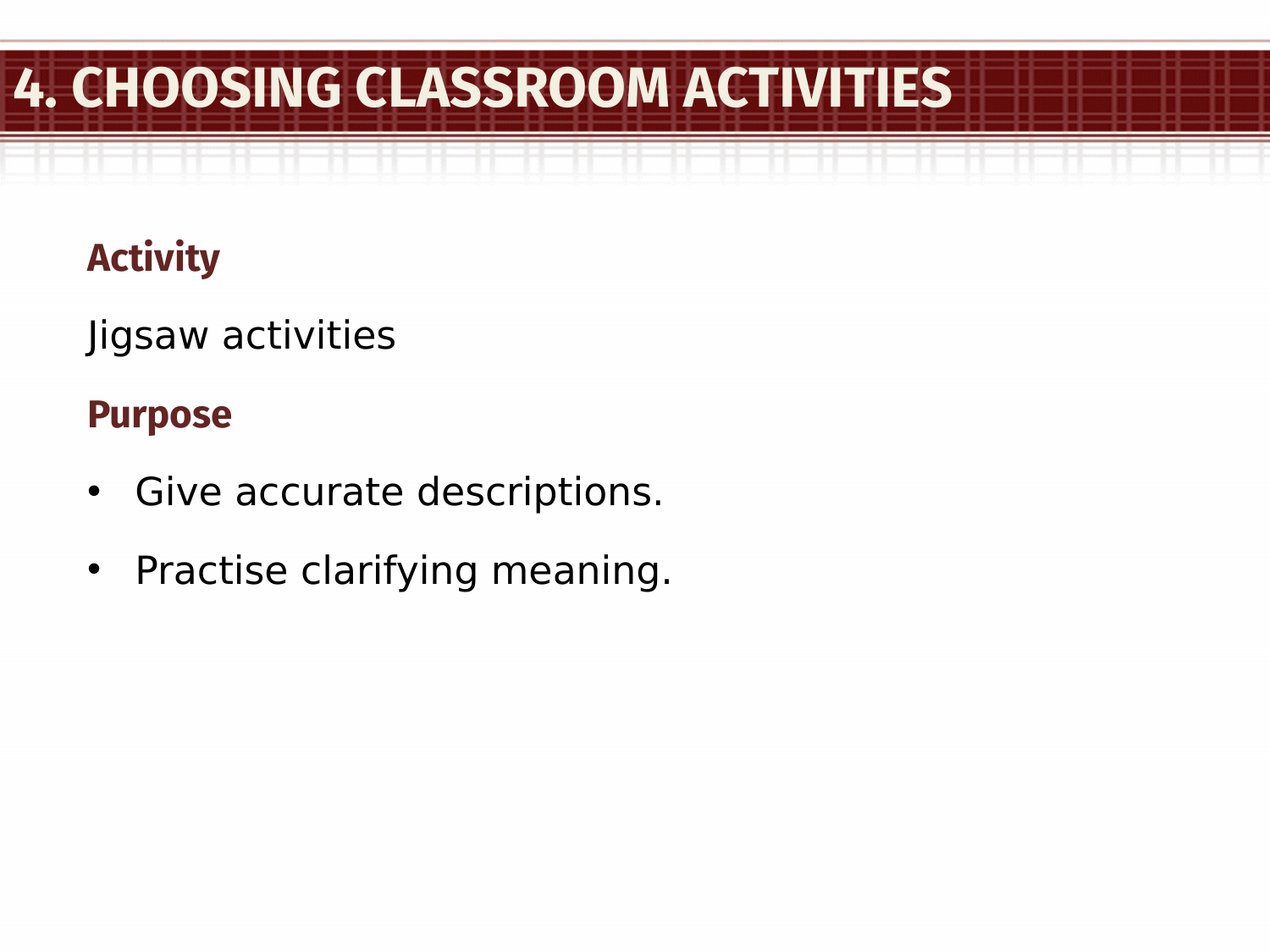

# 4. Choosing classroom activities
Activity
Jigsaw activities
Purpose
Give accurate descriptions.
Practise clarifying meaning.